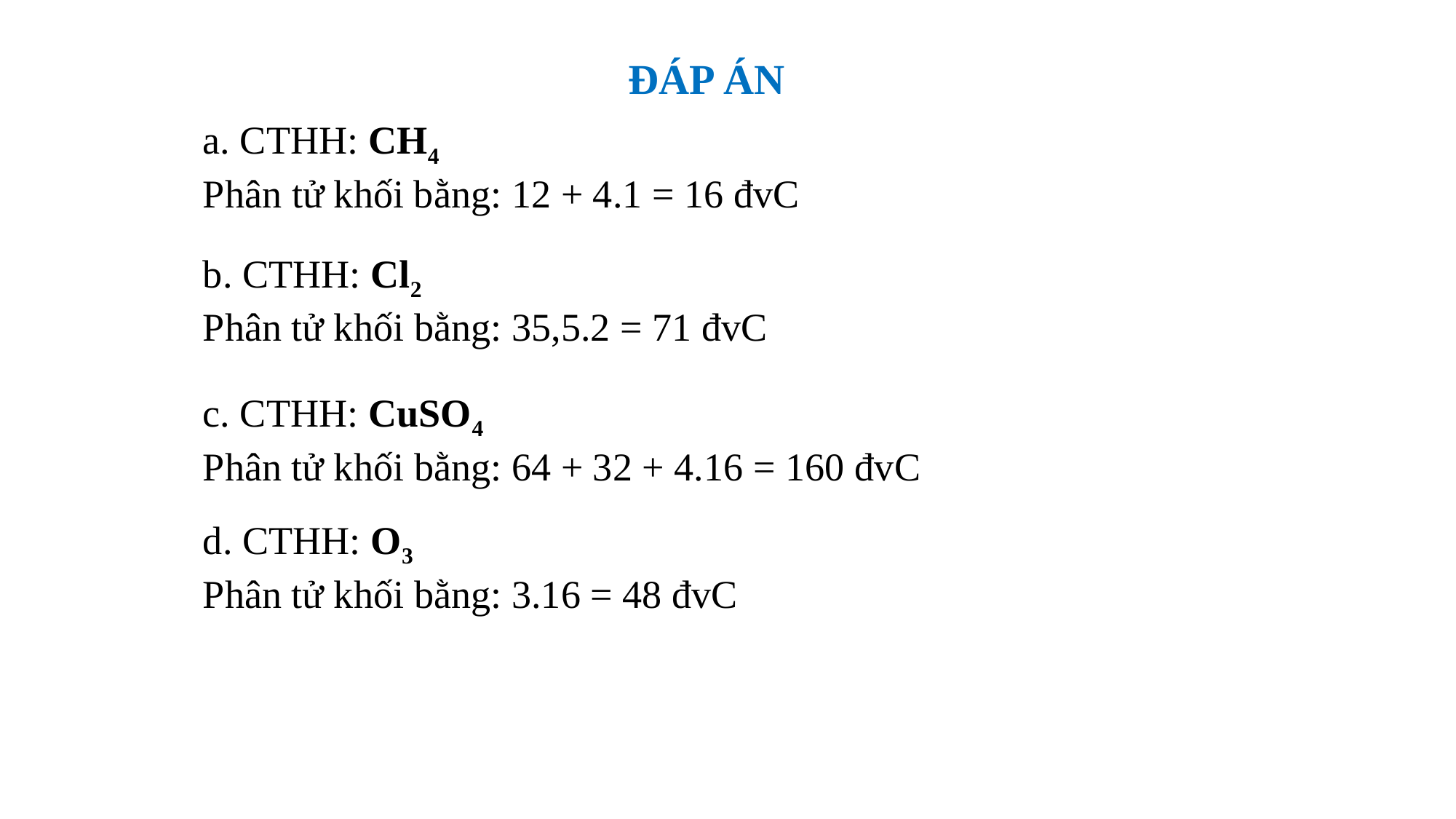

ĐÁP ÁN
a. CTHH: CH4
Phân tử khối bằng: 12 + 4.1 = 16 đvC
b. CTHH: Cl2
Phân tử khối bằng: 35,5.2 = 71 đvC
c. CTHH: CuSO4
Phân tử khối bằng: 64 + 32 + 4.16 = 160 đvC
d. CTHH: O3
Phân tử khối bằng: 3.16 = 48 đvC